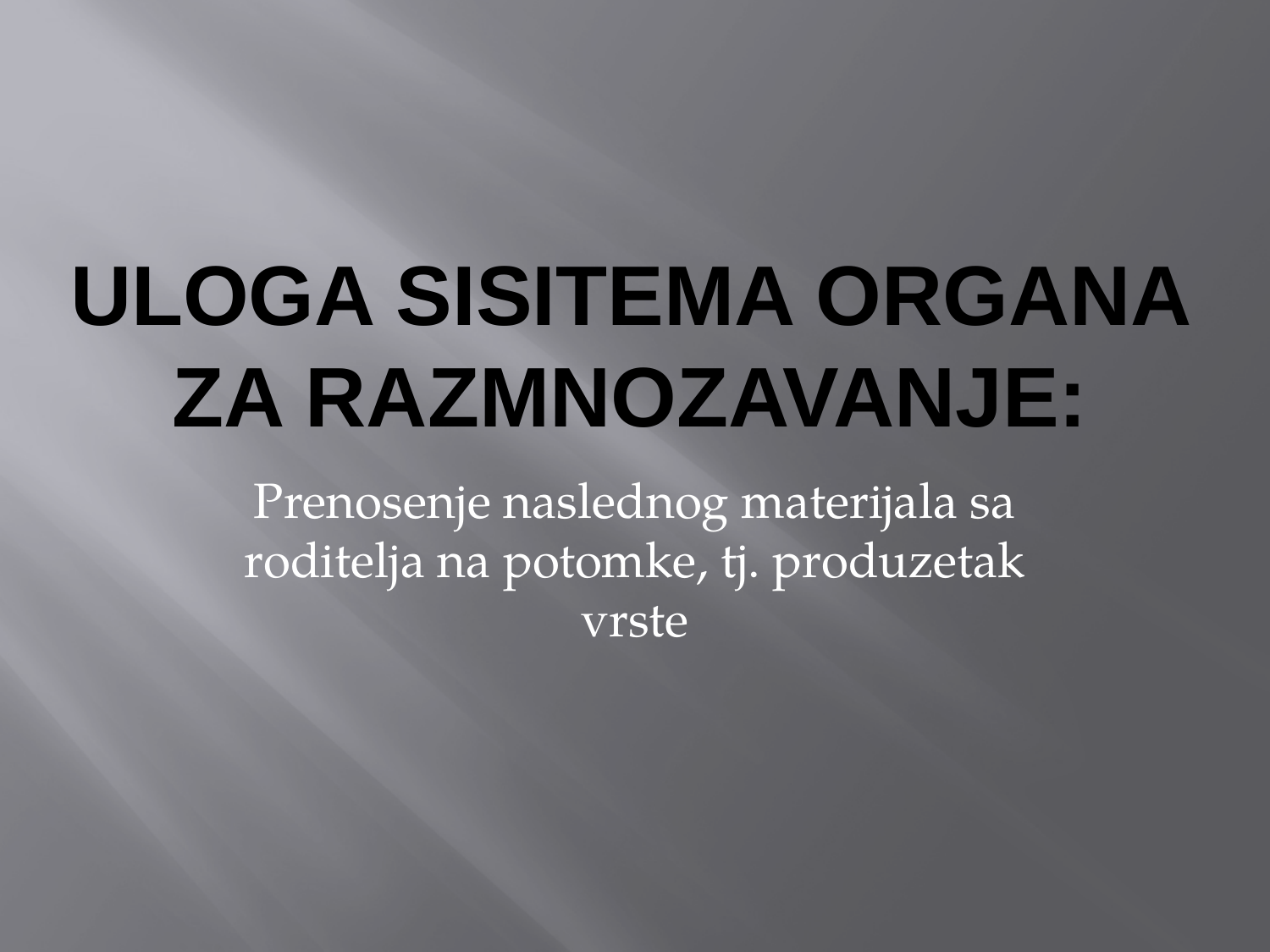

# Uloga sisitema organa za razmnozavanje:
Prenosenje naslednog materijala sa roditelja na potomke, tj. produzetak vrste